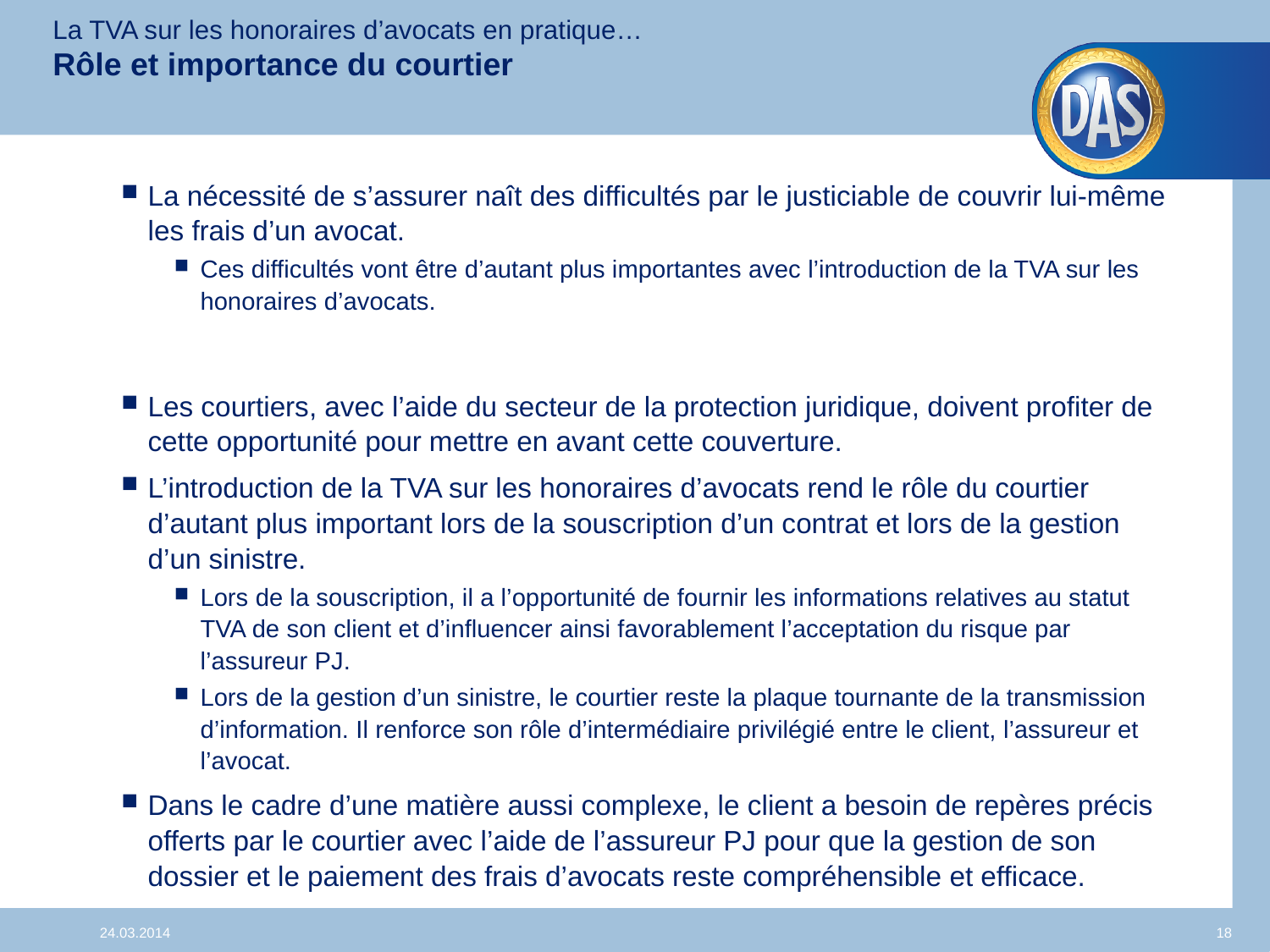

La TVA sur les honoraires d’avocats en pratique…
Rôle et importance du courtier
La nécessité de s’assurer naît des difficultés par le justiciable de couvrir lui-même les frais d’un avocat.
Ces difficultés vont être d’autant plus importantes avec l’introduction de la TVA sur les honoraires d’avocats.

Les courtiers, avec l’aide du secteur de la protection juridique, doivent profiter de cette opportunité pour mettre en avant cette couverture.
L’introduction de la TVA sur les honoraires d’avocats rend le rôle du courtier d’autant plus important lors de la souscription d’un contrat et lors de la gestion d’un sinistre.
Lors de la souscription, il a l’opportunité de fournir les informations relatives au statut TVA de son client et d’influencer ainsi favorablement l’acceptation du risque par l’assureur PJ.
Lors de la gestion d’un sinistre, le courtier reste la plaque tournante de la transmission d’information. Il renforce son rôle d’intermédiaire privilégié entre le client, l’assureur et l’avocat.
Dans le cadre d’une matière aussi complexe, le client a besoin de repères précis offerts par le courtier avec l’aide de l’assureur PJ pour que la gestion de son dossier et le paiement des frais d’avocats reste compréhensible et efficace.

24.03.2014
18